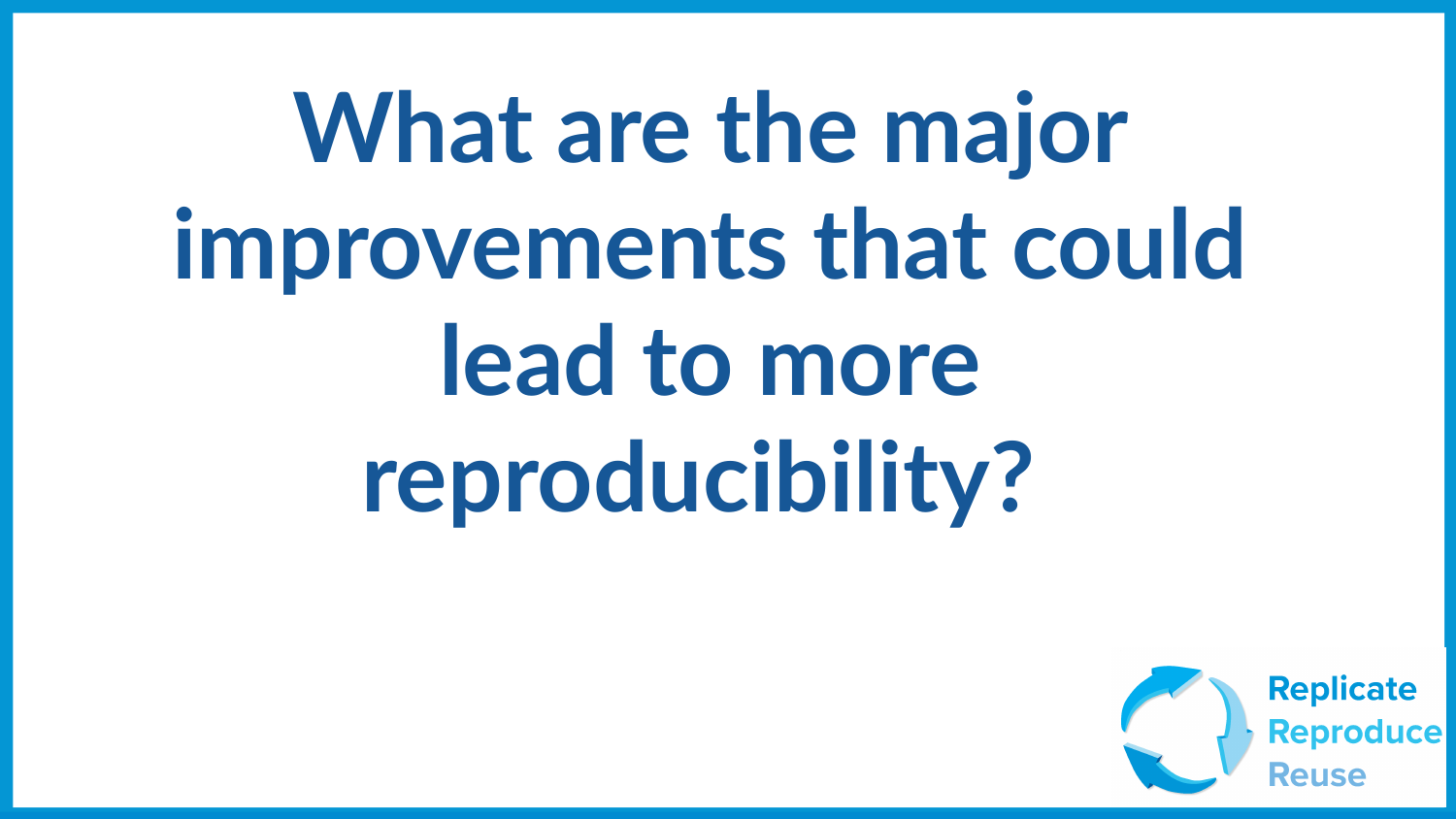

# What are the major improvements that could lead to more reproducibility?